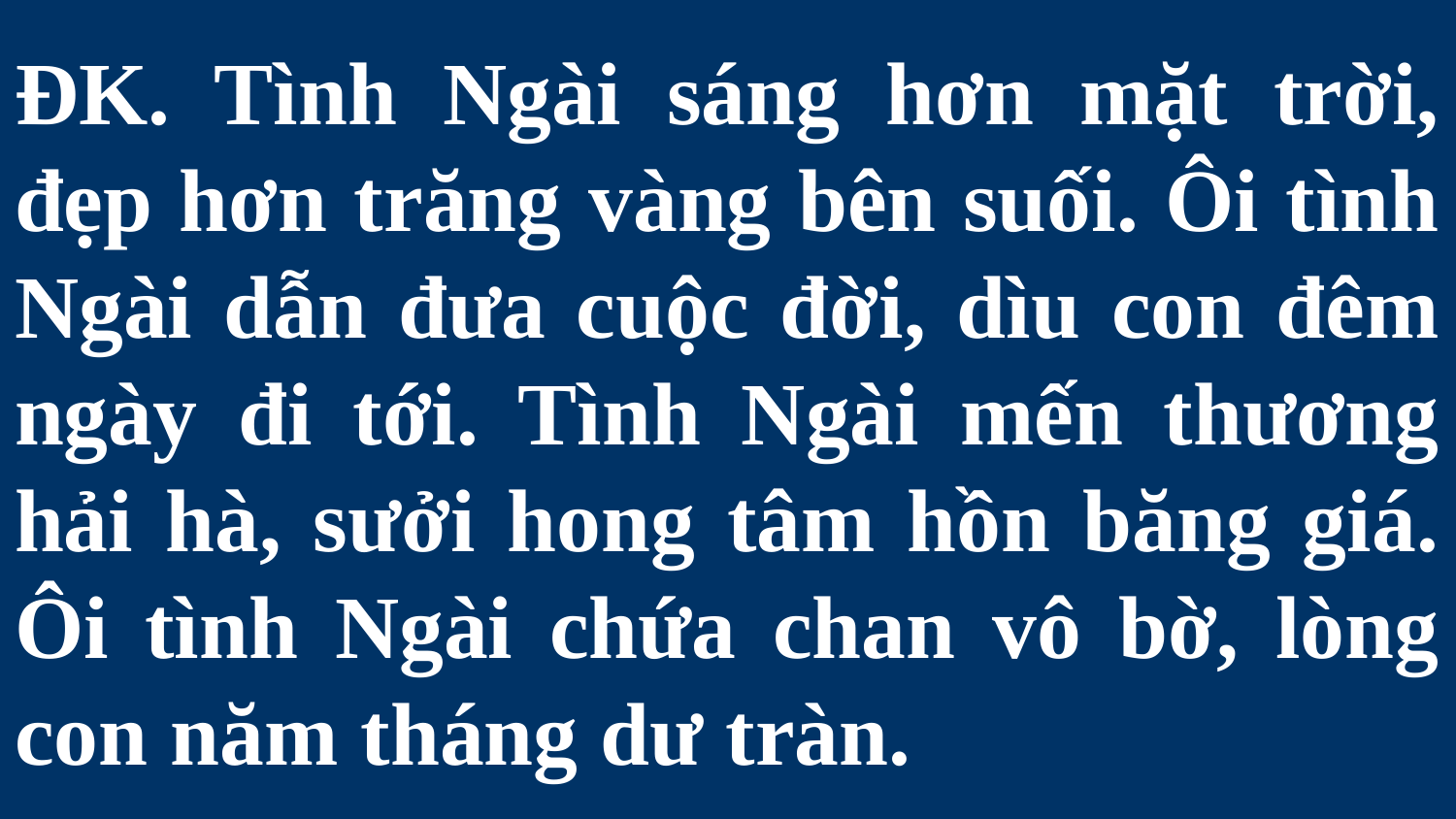

# ĐK. Tình Ngài sáng hơn mặt trời, đẹp hơn trăng vàng bên suối. Ôi tình Ngài dẫn đưa cuộc đời, dìu con đêm ngày đi tới. Tình Ngài mến thương hải hà, sưởi hong tâm hồn băng giá. Ôi tình Ngài chứa chan vô bờ, lòng con năm tháng dư tràn.